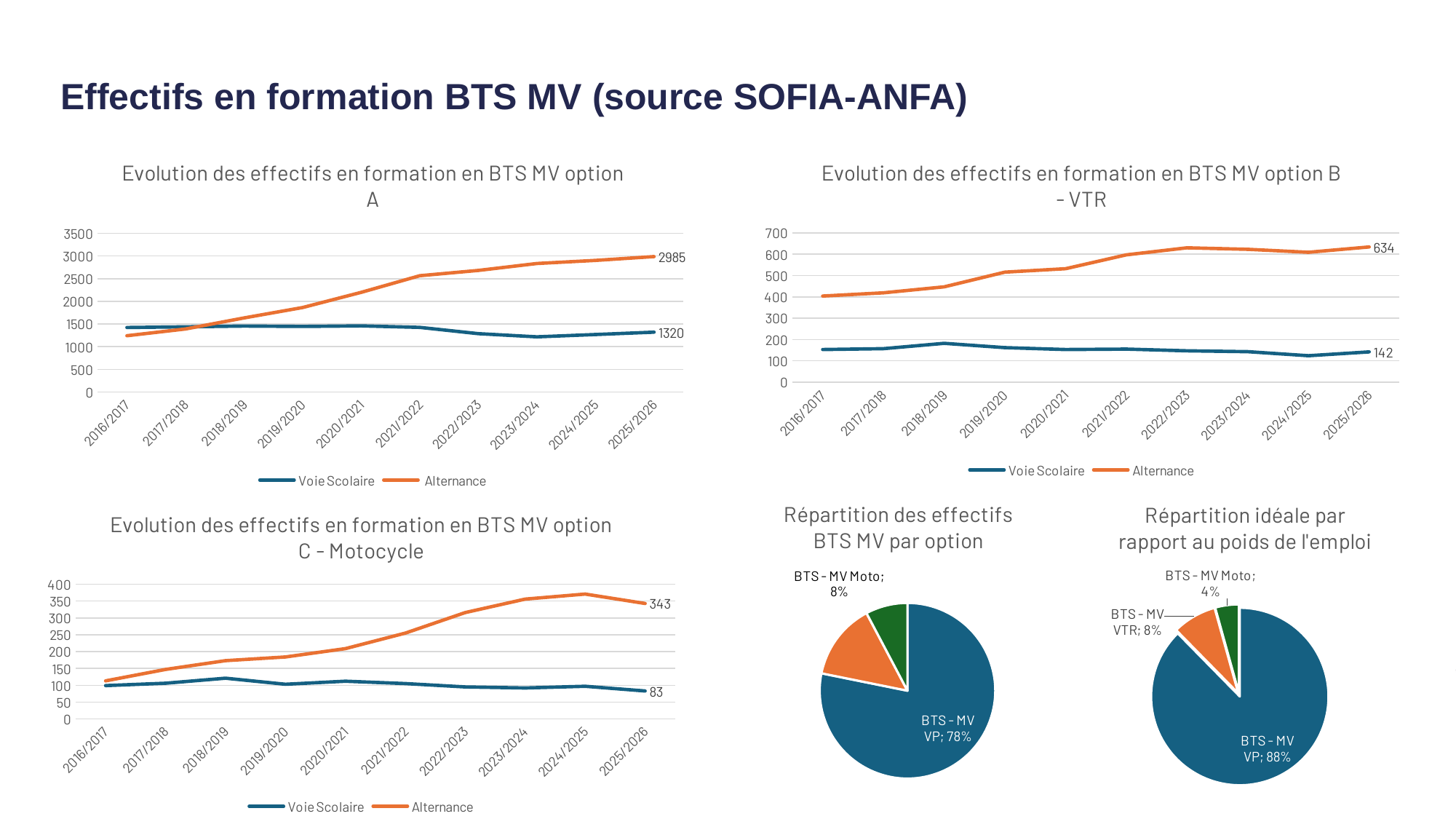

# Effectifs en formation BTS MV (source SOFIA-ANFA)

### Chart: Evolution des effectifs en formation en BTS MV option A

| Category | Voie Scolaire |  Alternance |
|---|---|---|
| 2016/2017 | 1422.0 | 1242.0 |
| 2017/2018 | 1438.0 | 1390.0 |
| 2018/2019 | 1455.0 | 1634.0 |
| 2019/2020 | 1446.0 | 1864.0 |
| 2020/2021 | 1458.0 | 2198.0 |
| 2021/2022 | 1425.0 | 2564.0 |
| 2022/2023 | 1287.0 | 2681.0 |
| 2023/2024 | 1217.0 | 2833.0 |
| 2024/2025 | 1268.0 | 2901.0 |
| 2025/2026 | 1320.0 | 2985.0 |

### Chart: Evolution des effectifs en formation en BTS MV option B - VTR

| Category | Voie Scolaire | Alternance |
|---|---|---|
| 2016/2017 | 153.0 | 404.0 |
| 2017/2018 | 157.0 | 419.0 |
| 2018/2019 | 182.0 | 447.0 |
| 2019/2020 | 162.0 | 516.0 |
| 2020/2021 | 153.0 | 532.0 |
| 2021/2022 | 155.0 | 597.0 |
| 2022/2023 | 147.0 | 630.0 |
| 2023/2024 | 143.0 | 623.0 |
| 2024/2025 | 124.0 | 609.0 |
| 2025/2026 | 142.0 | 634.0 |

### Chart: Répartition des effectifs BTS MV par option

| Category |  |
|---|---|
| BTS - MV VP | 0.7817323406573452 |
| BTS - MV VTR | 0.14091156709642275 |
| BTS - MV Moto | 0.07735609224623206 |

### Chart: Répartition idéale par rapport au poids de l'emploi

| Category |  |
|---|---|
| BTS - MV VP | 0.8763799440696645 |
| BTS - MV VTR | 0.08050655811849841 |
| BTS - MV Moto | 0.0431134978118371 |

### Chart: Evolution des effectifs en formation en BTS MV option C - Motocycle

| Category | Voie Scolaire | Alternance |
|---|---|---|
| 2016/2017 | 99.0 | 113.0 |
| 2017/2018 | 106.0 | 147.0 |
| 2018/2019 | 121.0 | 173.0 |
| 2019/2020 | 103.0 | 184.0 |
| 2020/2021 | 112.0 | 209.0 |
| 2021/2022 | 105.0 | 255.0 |
| 2022/2023 | 95.0 | 316.0 |
| 2023/2024 | 92.0 | 356.0 |
| 2024/2025 | 97.0 | 371.0 |
| 2025/2026 | 83.0 | 343.0 |